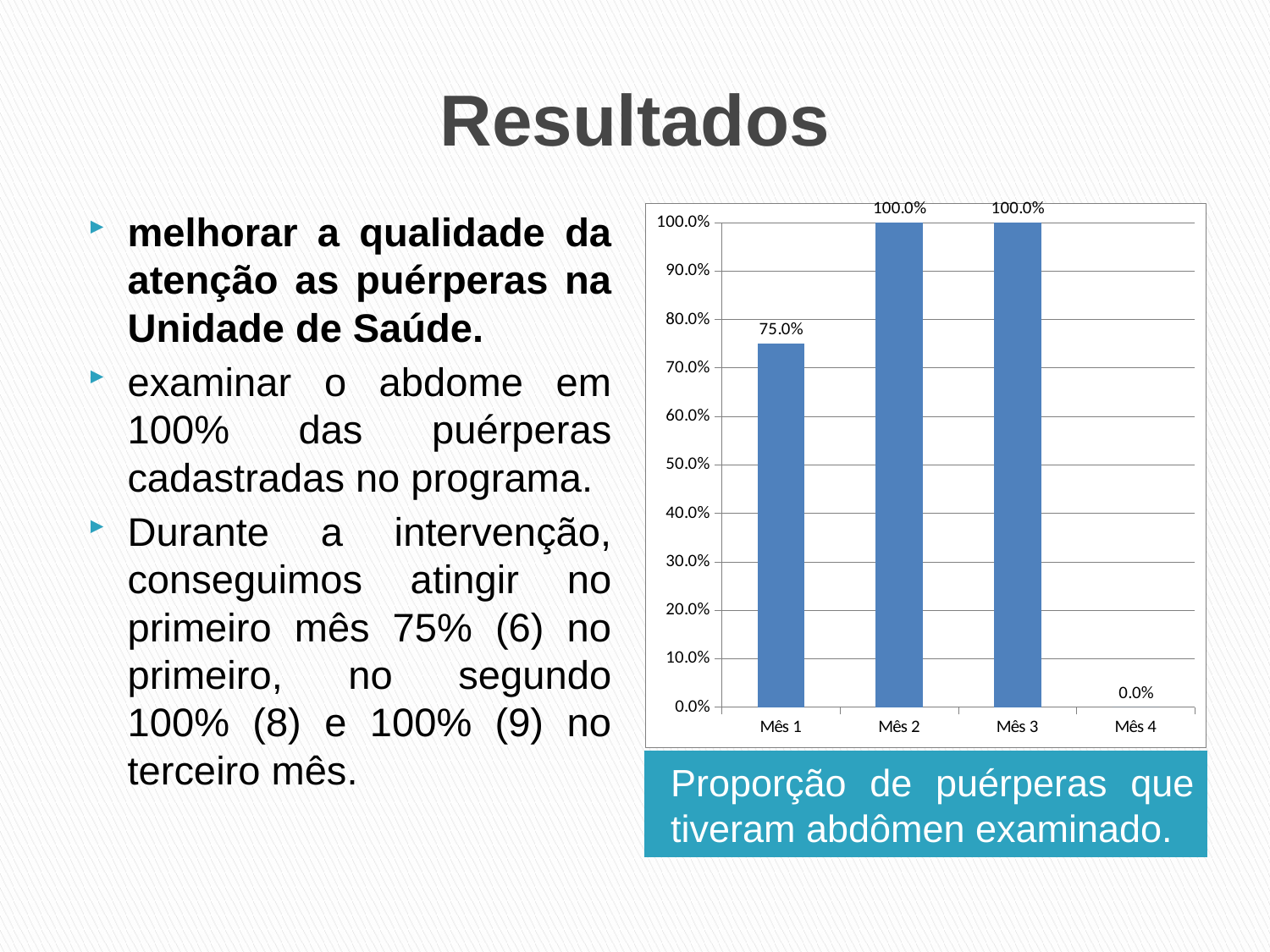

# Resultados
melhorar a qualidade da atenção as puérperas na Unidade de Saúde.
examinar o abdome em 100% das puérperas cadastradas no programa.
Durante a intervenção, conseguimos atingir no primeiro mês 75% (6) no primeiro, no segundo 100% (8) e 100% (9) no terceiro mês.

### Chart

| Category | Proporção de puérperas que tiveram o abdome examinado |
|---|---|
| Mês 1 | 0.7500000000000037 |
| Mês 2 | 1.0 |
| Mês 3 | 1.0 |
| Mês 4 | 0.0 |
Proporção de puérperas que tiveram abdômen examinado.